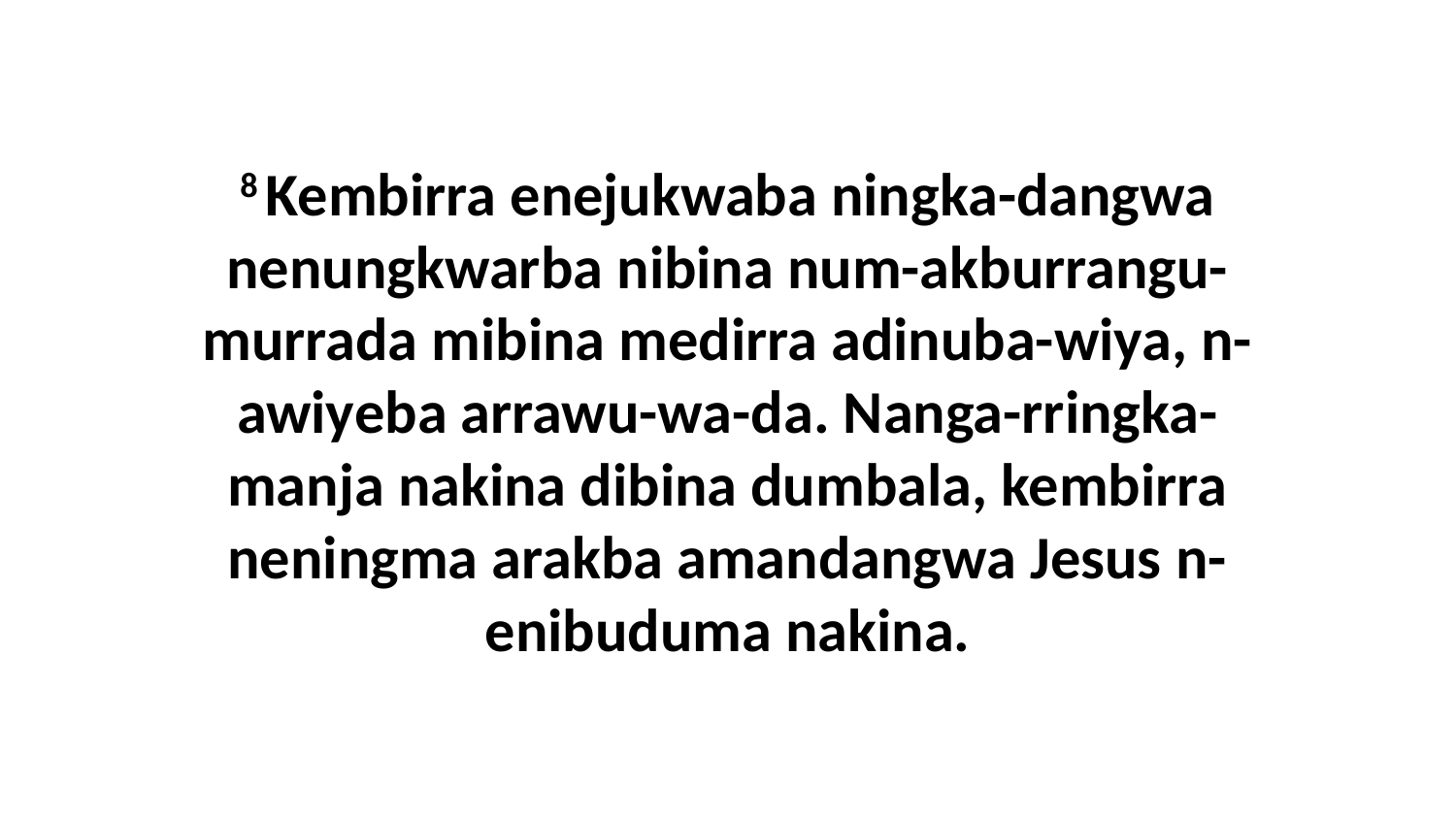

8 Kembirra enejukwaba ningka-dangwa nenungkwarba nibina num-akburrangu-murrada mibina medirra adinuba-wiya, n-awiyeba arrawu-wa-da. Nanga-rringka-manja nakina dibina dumbala, kembirra neningma arakba amandangwa Jesus n-enibuduma nakina.